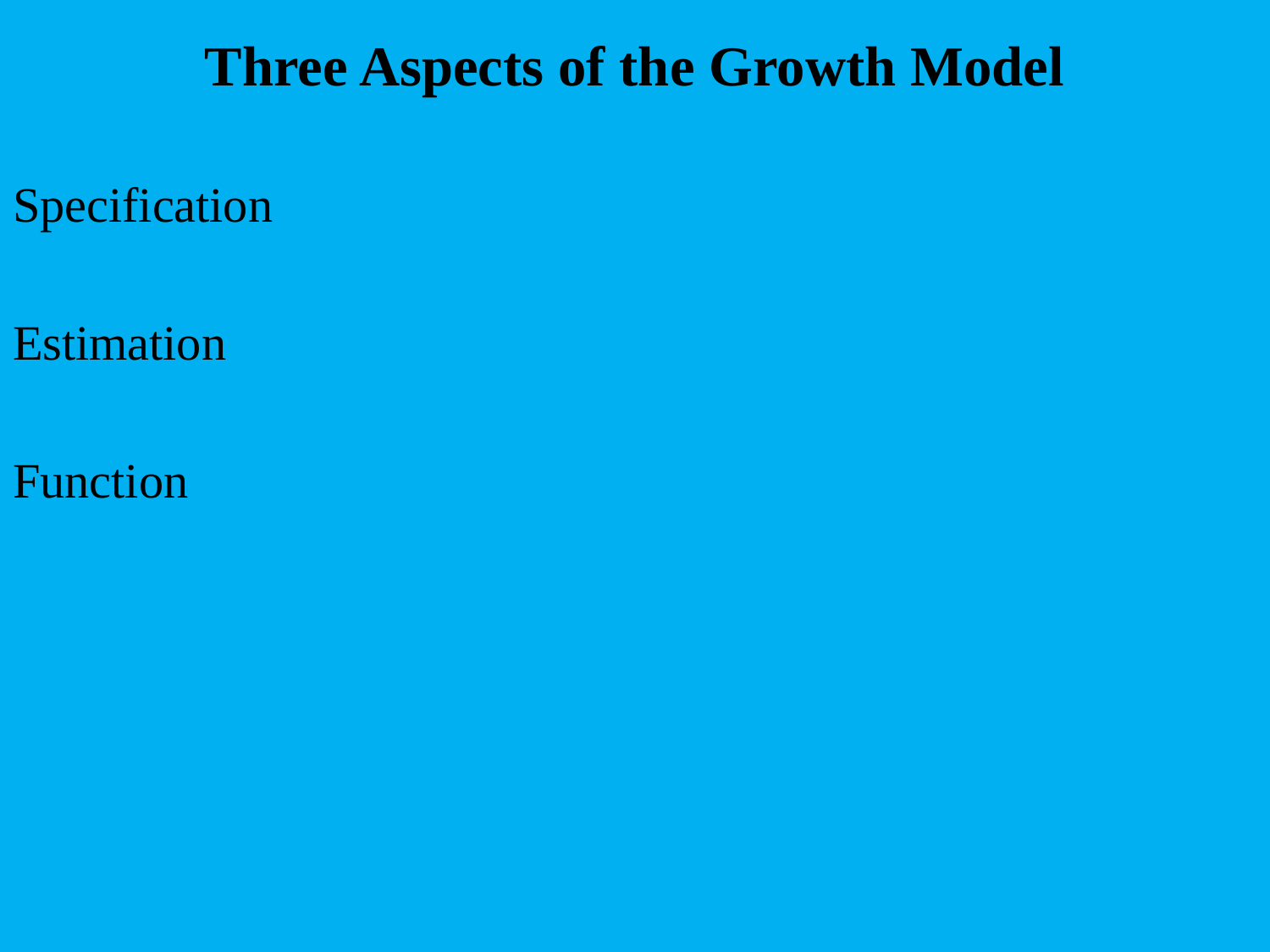

# Three Aspects of the Growth Model
Specification

Estimation

Function